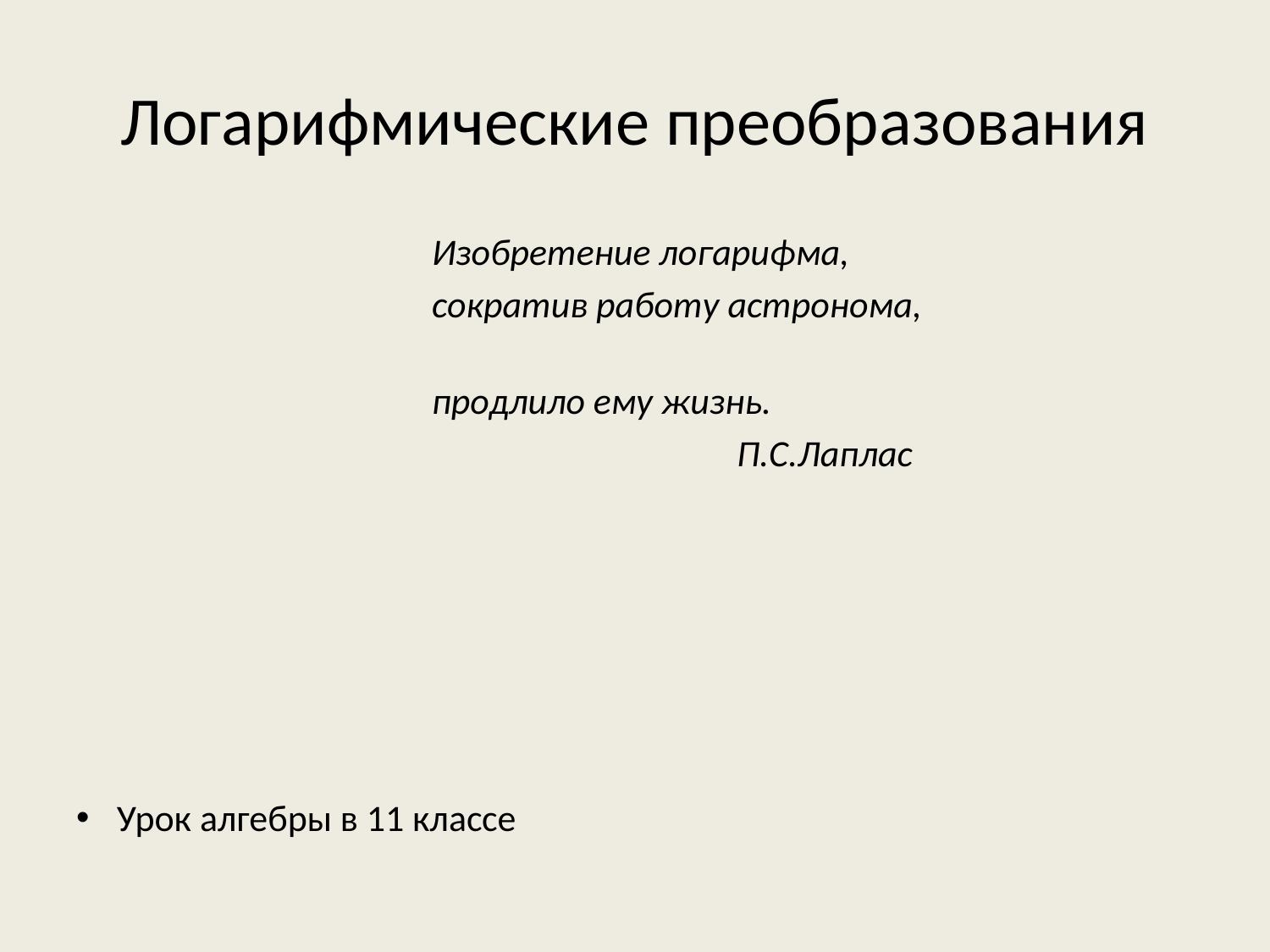

# Логарифмические преобразования
                                          Изобретение логарифма,
                                          сократив работу астронома,
                                          продлило ему жизнь.
                                                                              П.С.Лаплас

Урок алгебры в 11 классе